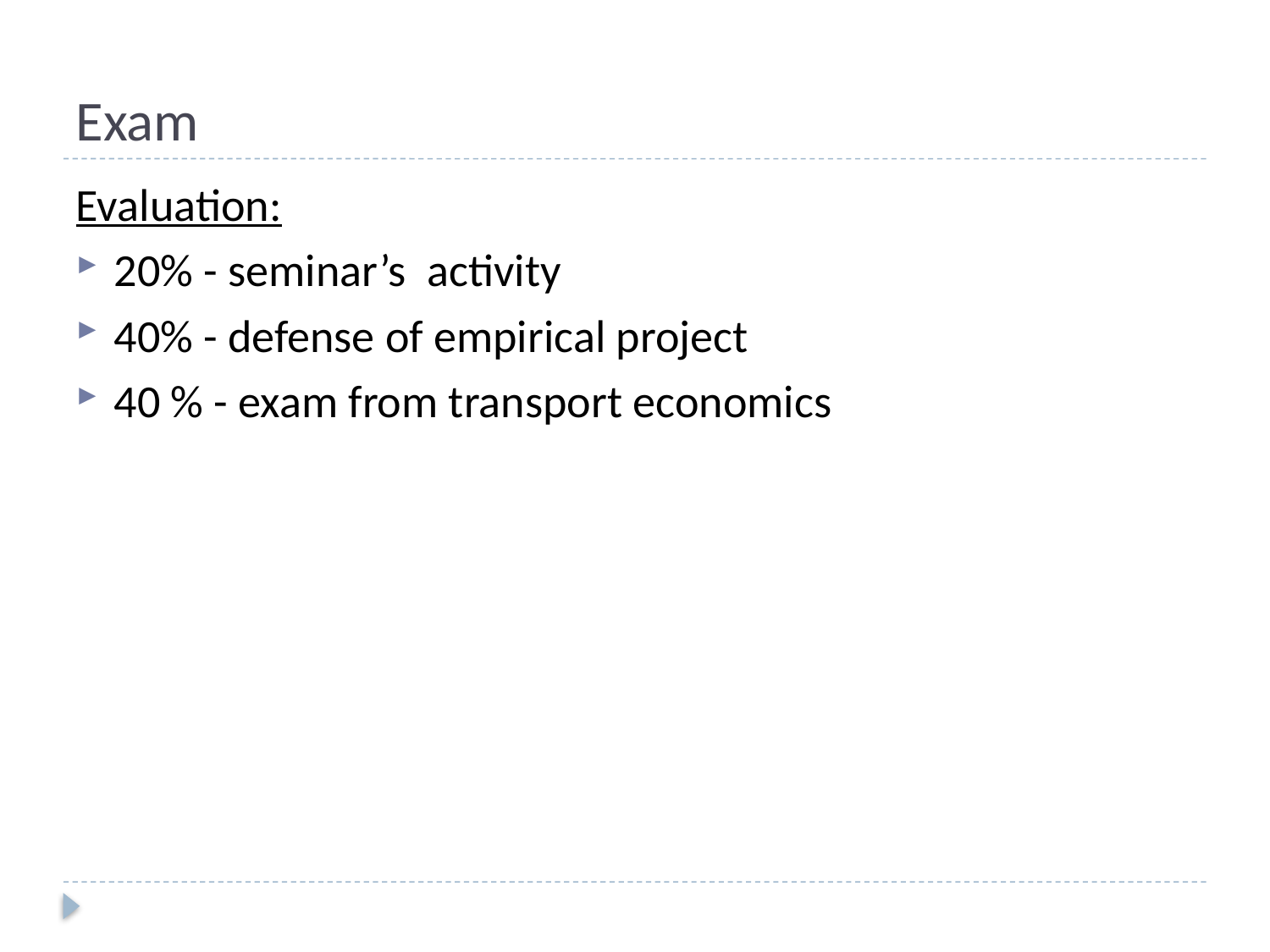

# Exam
Evaluation:
20% - seminar’s  activity
40% - defense of empirical project
40 % - exam from transport economics